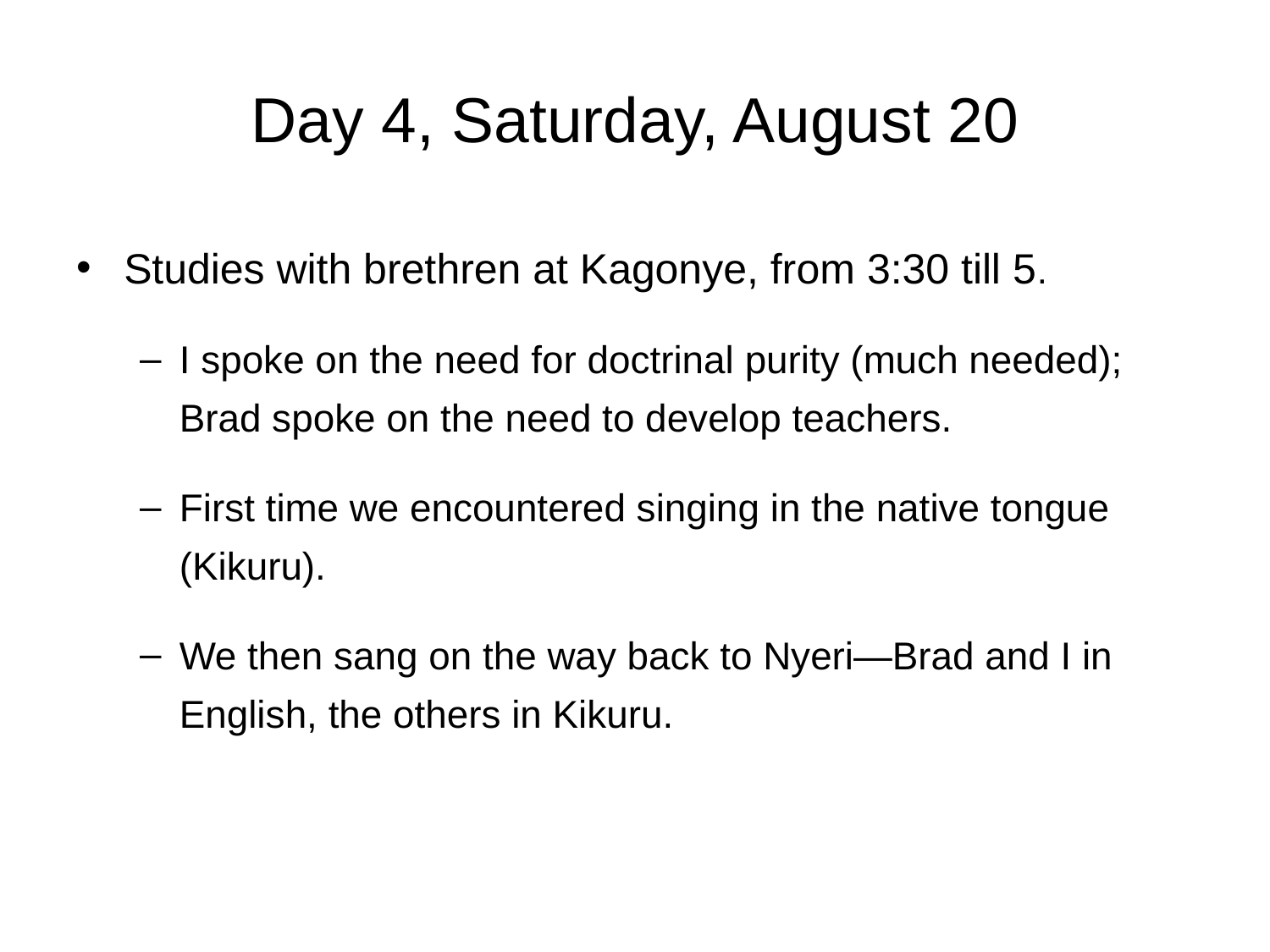

# Day 4, Saturday, August 20
Studies with brethren at Kagonye, from 3:30 till 5.
I spoke on the need for doctrinal purity (much needed); Brad spoke on the need to develop teachers.
First time we encountered singing in the native tongue (Kikuru).
We then sang on the way back to Nyeri—Brad and I in English, the others in Kikuru.